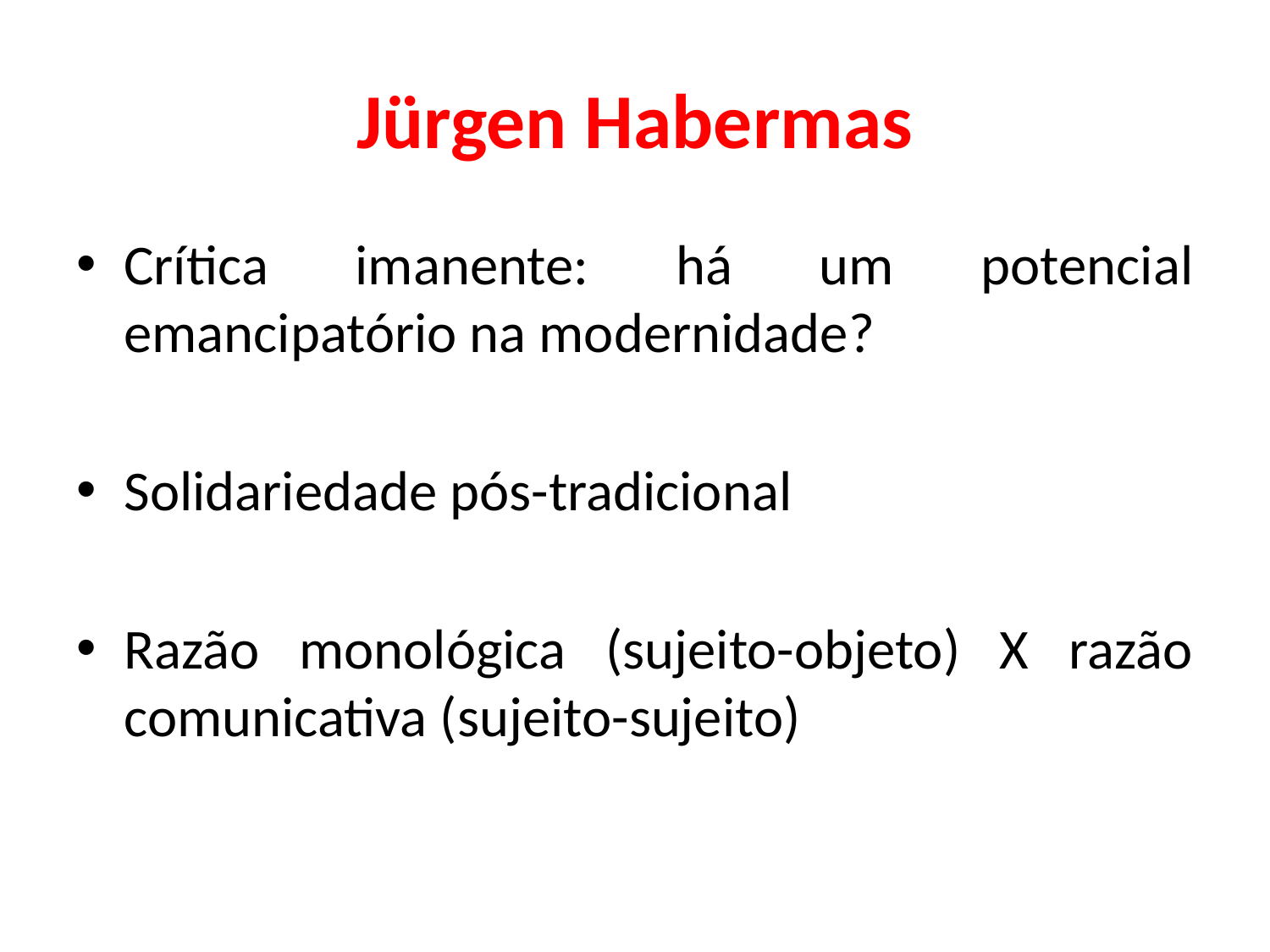

# Jürgen Habermas
Crítica imanente: há um potencial emancipatório na modernidade?

Solidariedade pós-tradicional

Razão monológica (sujeito-objeto) X razão comunicativa (sujeito-sujeito)